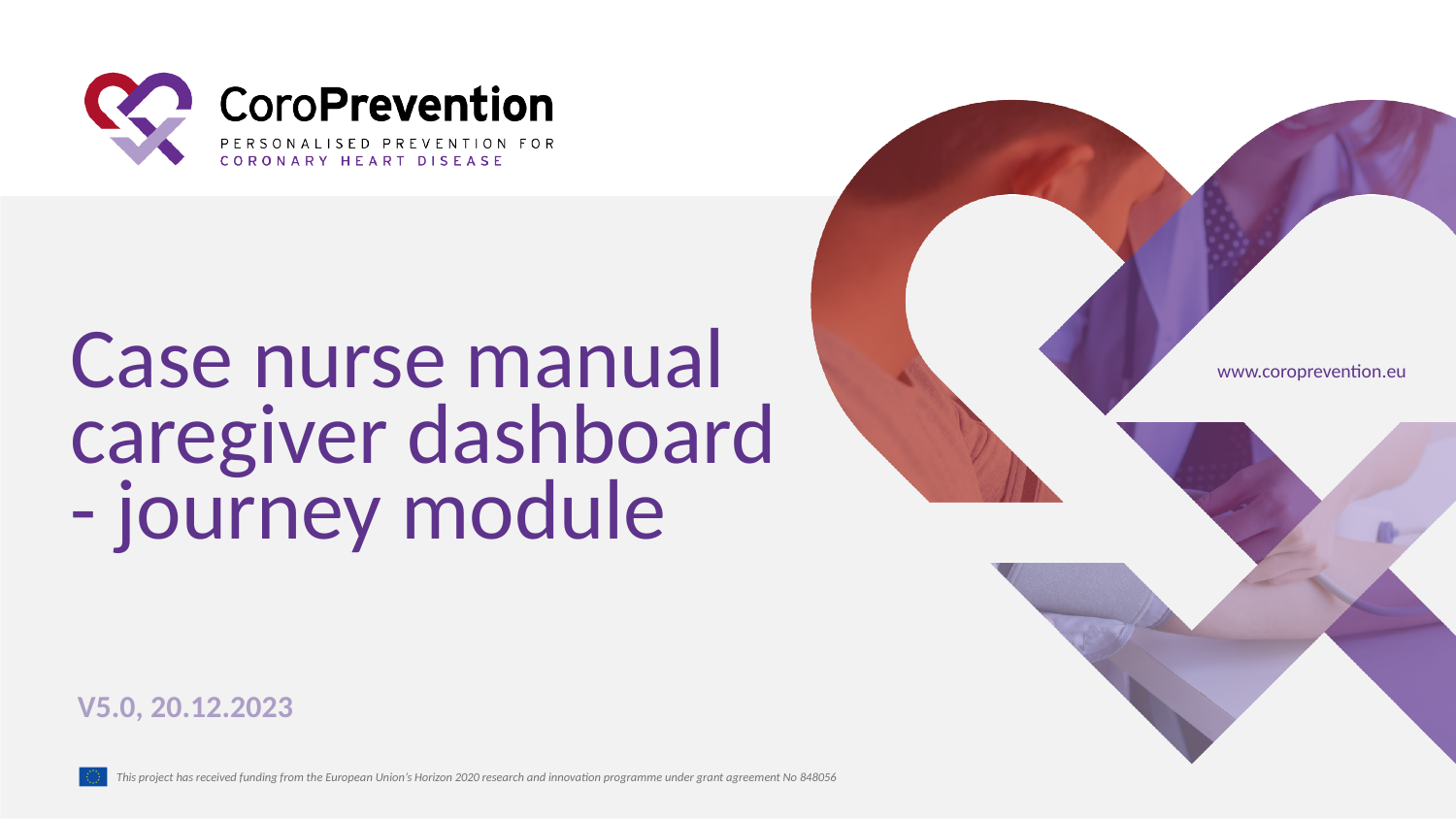

# Case nurse manual caregiver dashboard - journey module
V5.0, 20.12.2023